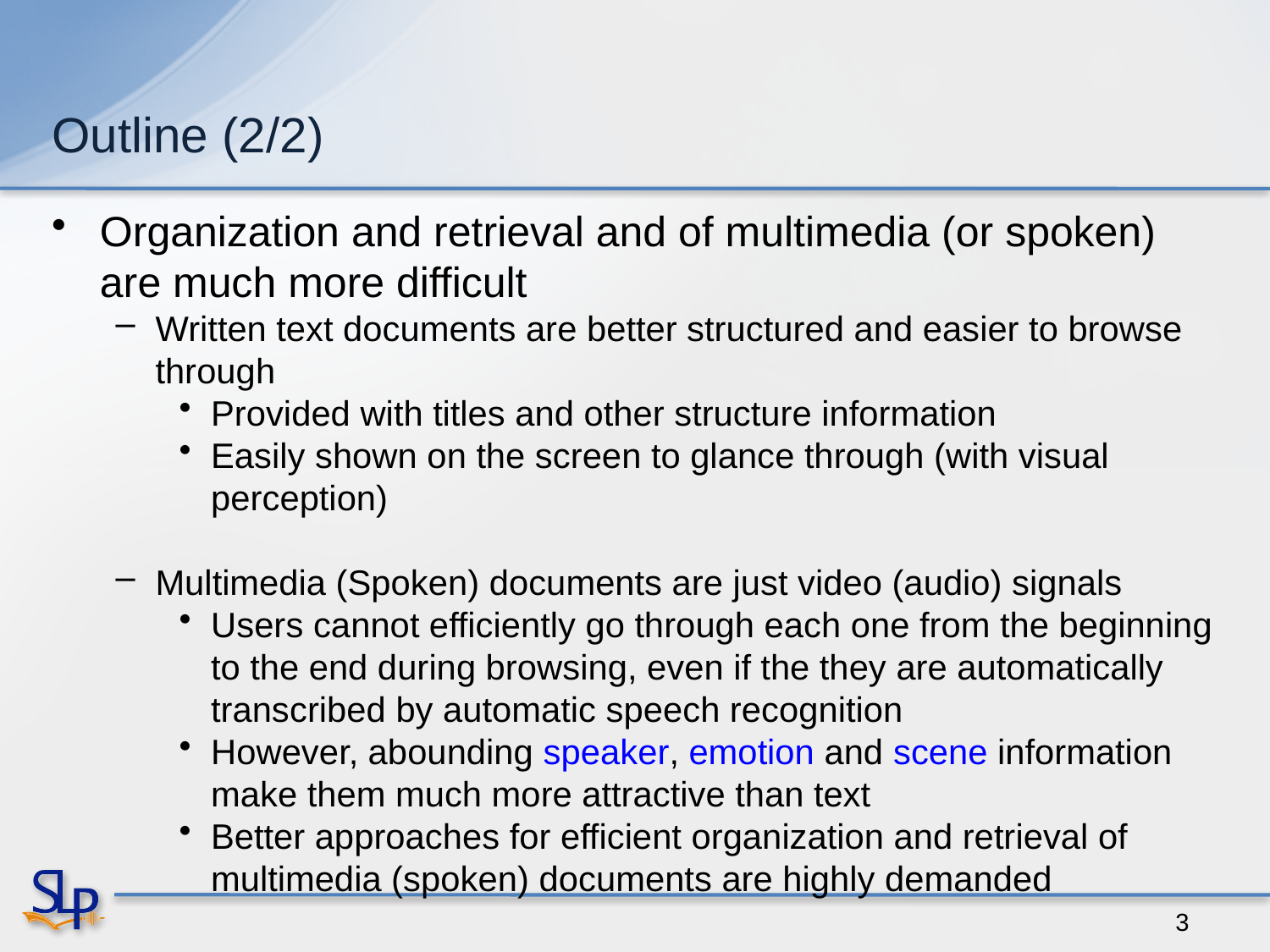

# Outline (2/2)
Organization and retrieval and of multimedia (or spoken) are much more difficult
Written text documents are better structured and easier to browse through
Provided with titles and other structure information
Easily shown on the screen to glance through (with visual perception)

Multimedia (Spoken) documents are just video (audio) signals
Users cannot efficiently go through each one from the beginning to the end during browsing, even if the they are automatically transcribed by automatic speech recognition
However, abounding speaker, emotion and scene information make them much more attractive than text
Better approaches for efficient organization and retrieval of multimedia (spoken) documents are highly demanded